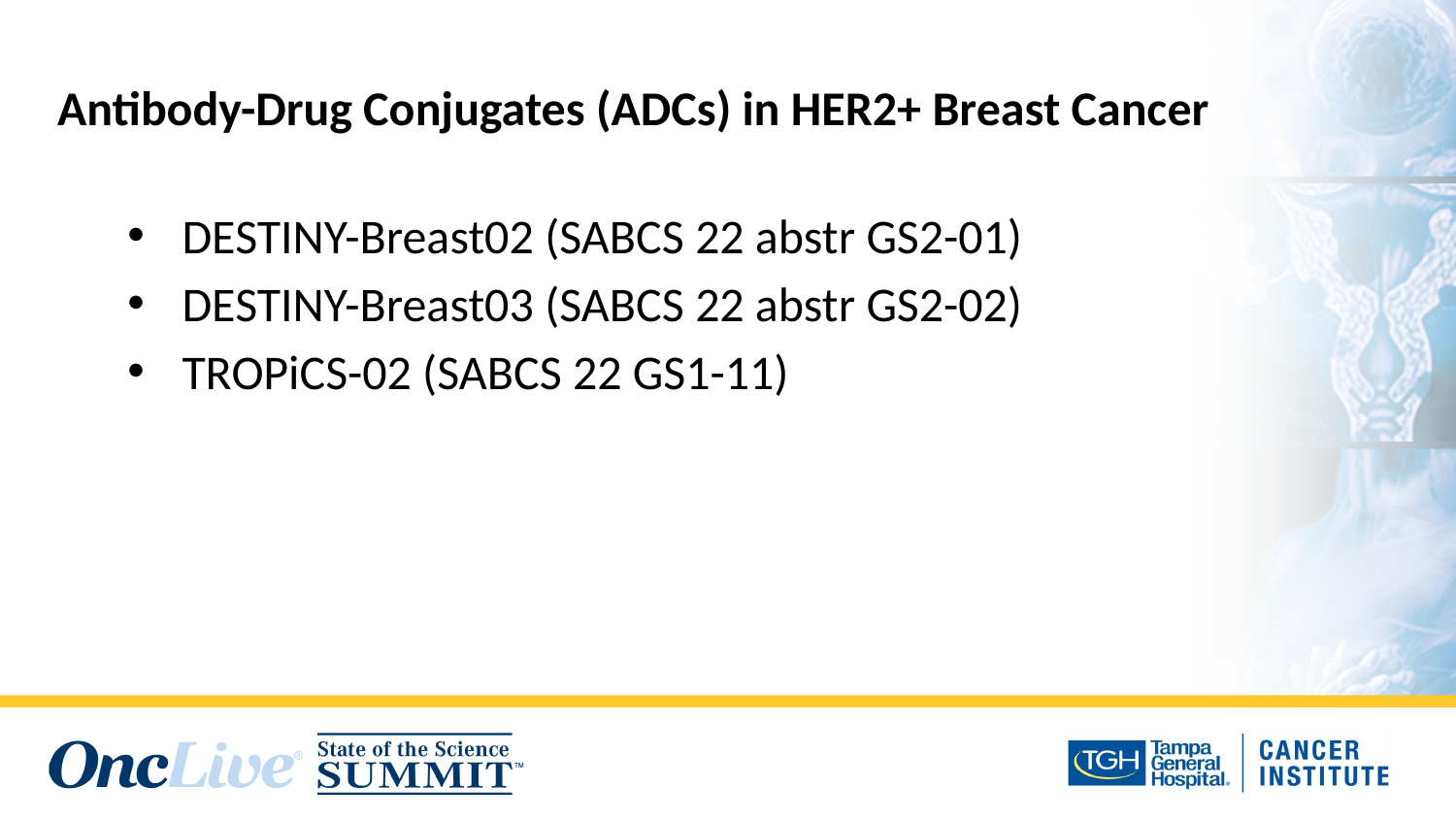

# Antibody-Drug Conjugates (ADCs) in HER2+ Breast Cancer
DESTINY-Breast02 (SABCS 22 abstr GS2-01)
DESTINY-Breast03 (SABCS 22 abstr GS2-02)
TROPiCS-02 (SABCS 22 GS1-11)